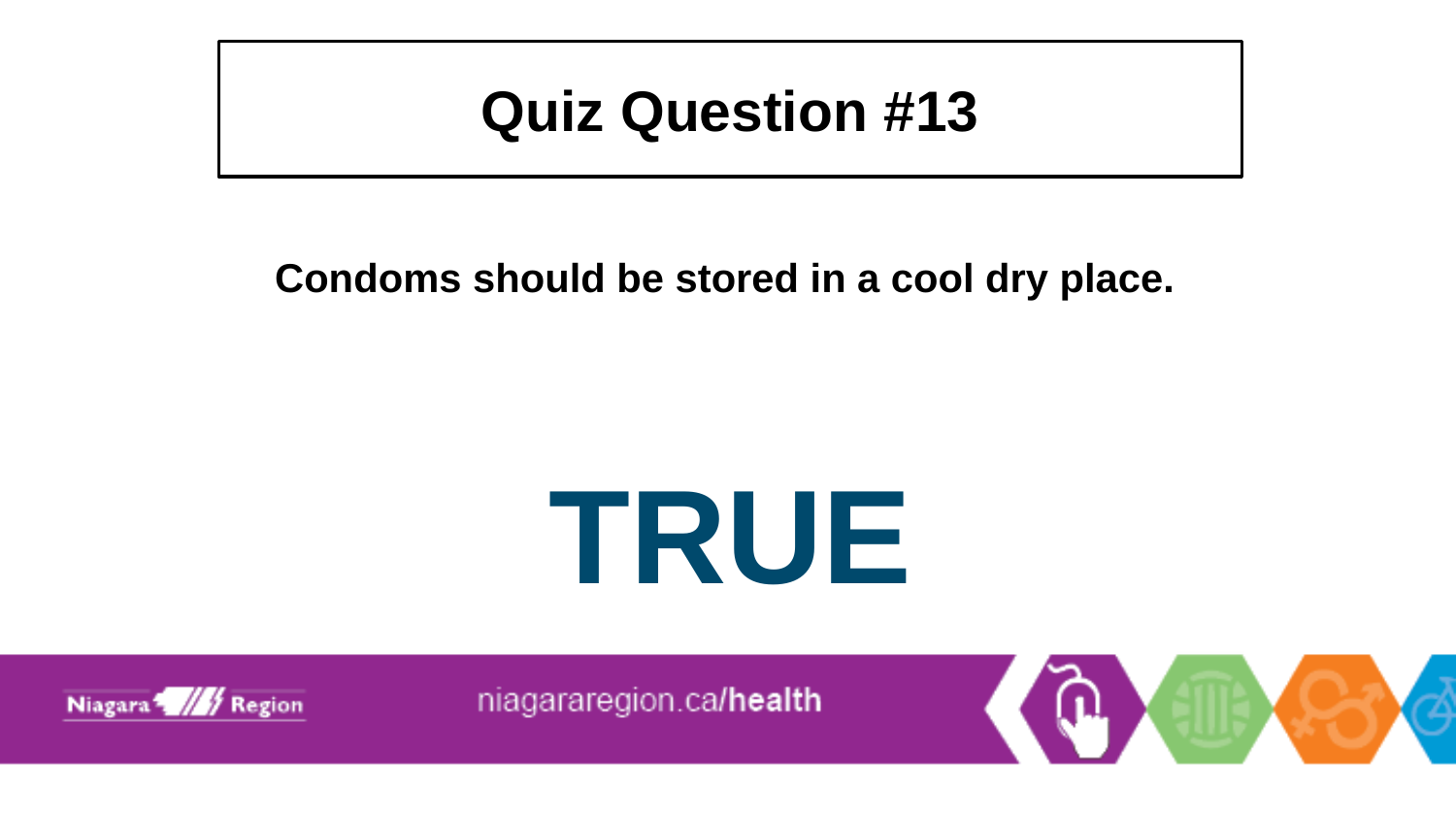

# Quiz Question #13
Condoms should be stored in a cool dry place.
TRUE